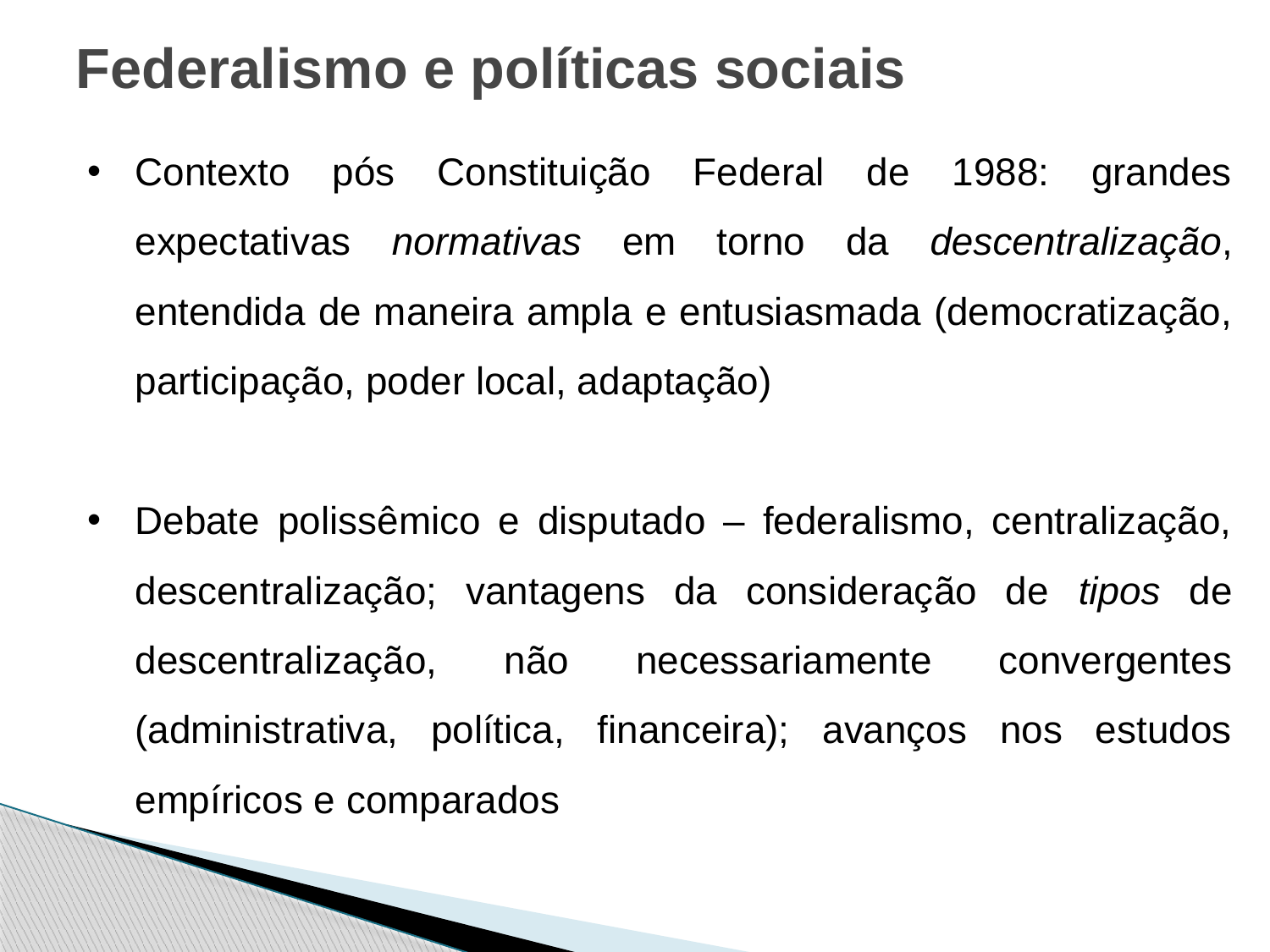

# Federalismo e políticas sociais
Contexto pós Constituição Federal de 1988: grandes expectativas normativas em torno da descentralização, entendida de maneira ampla e entusiasmada (democratização, participação, poder local, adaptação)

Debate polissêmico e disputado – federalismo, centralização, descentralização; vantagens da consideração de tipos de descentralização, não necessariamente convergentes (administrativa, política, financeira); avanços nos estudos empíricos e comparados